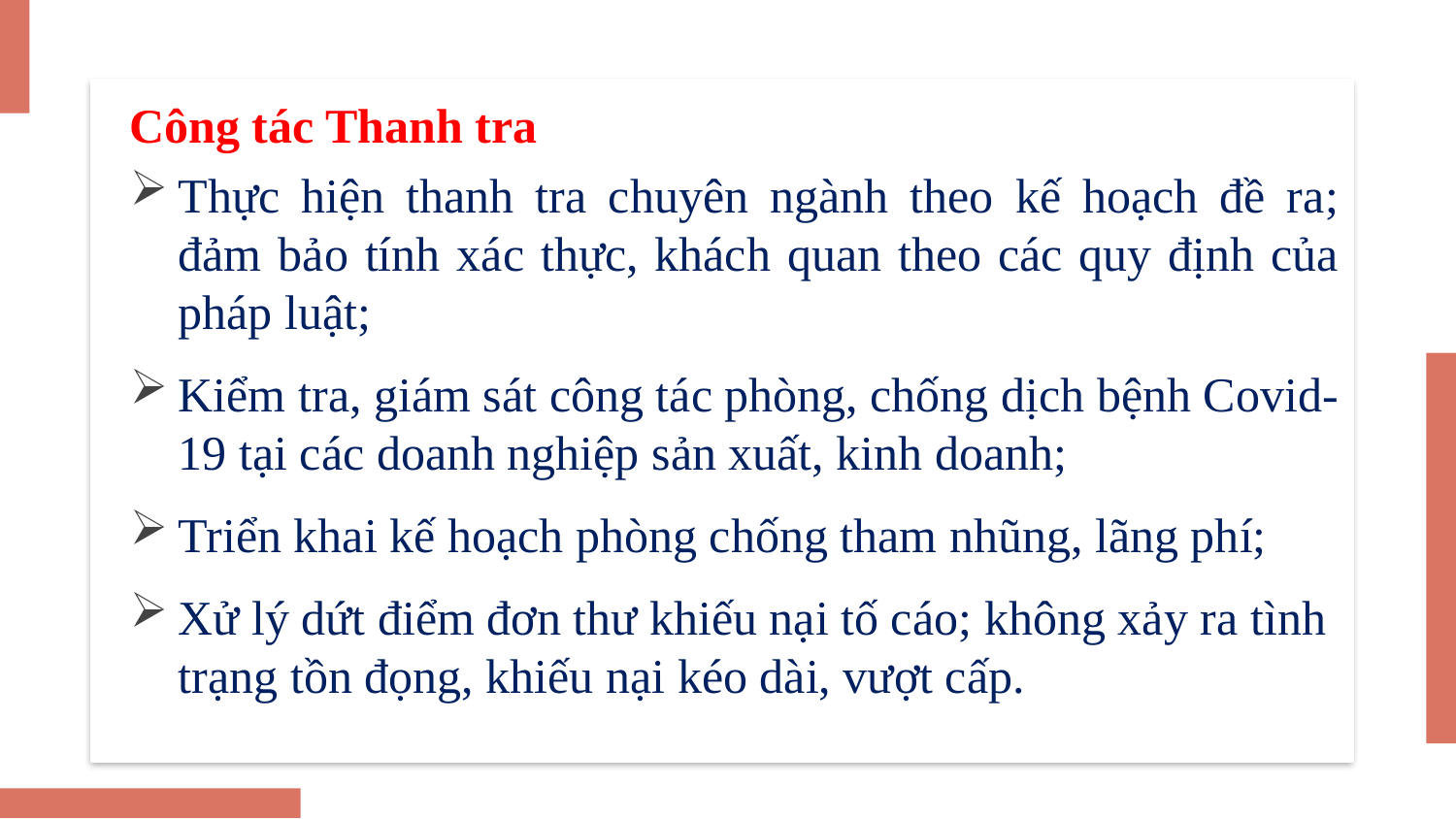

Công tác Thanh tra
Thực hiện thanh tra chuyên ngành theo kế hoạch đề ra; đảm bảo tính xác thực, khách quan theo các quy định của pháp luật;
Kiểm tra, giám sát công tác phòng, chống dịch bệnh Covid-19 tại các doanh nghiệp sản xuất, kinh doanh;
Triển khai kế hoạch phòng chống tham nhũng, lãng phí;
Xử lý dứt điểm đơn thư khiếu nại tố cáo; không xảy ra tình trạng tồn đọng, khiếu nại kéo dài, vượt cấp.